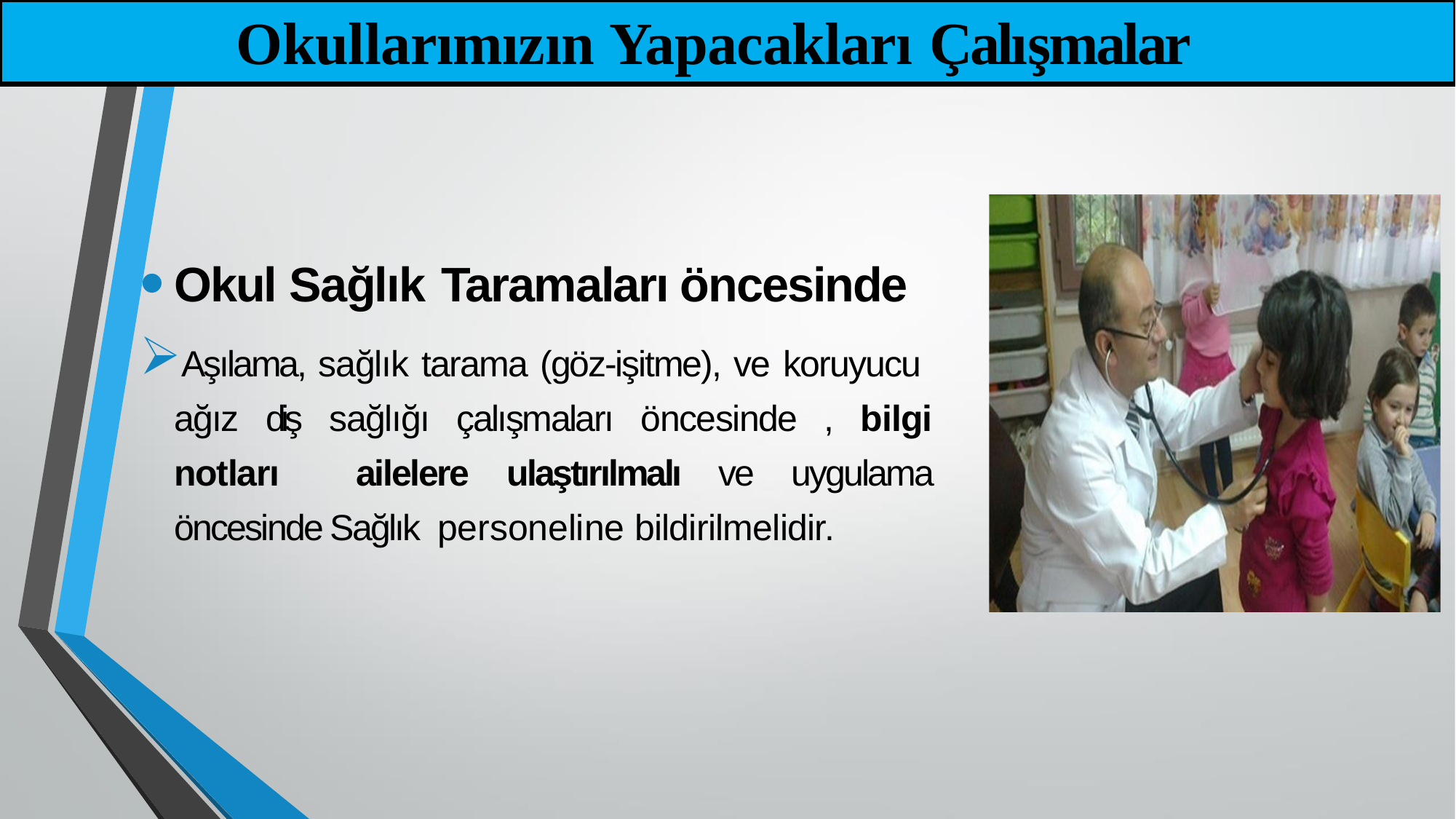

# Okullarımızın Yapacakları Çalışmalar

Okul Sağlık Taramaları öncesinde
Aşılama, sağlık tarama (göz-işitme), ve koruyucu  ağız diş sağlığı çalışmaları öncesinde , bilgi notları  ailelere ulaştırılmalı ve uygulama öncesinde Sağlık  personeline bildirilmelidir.